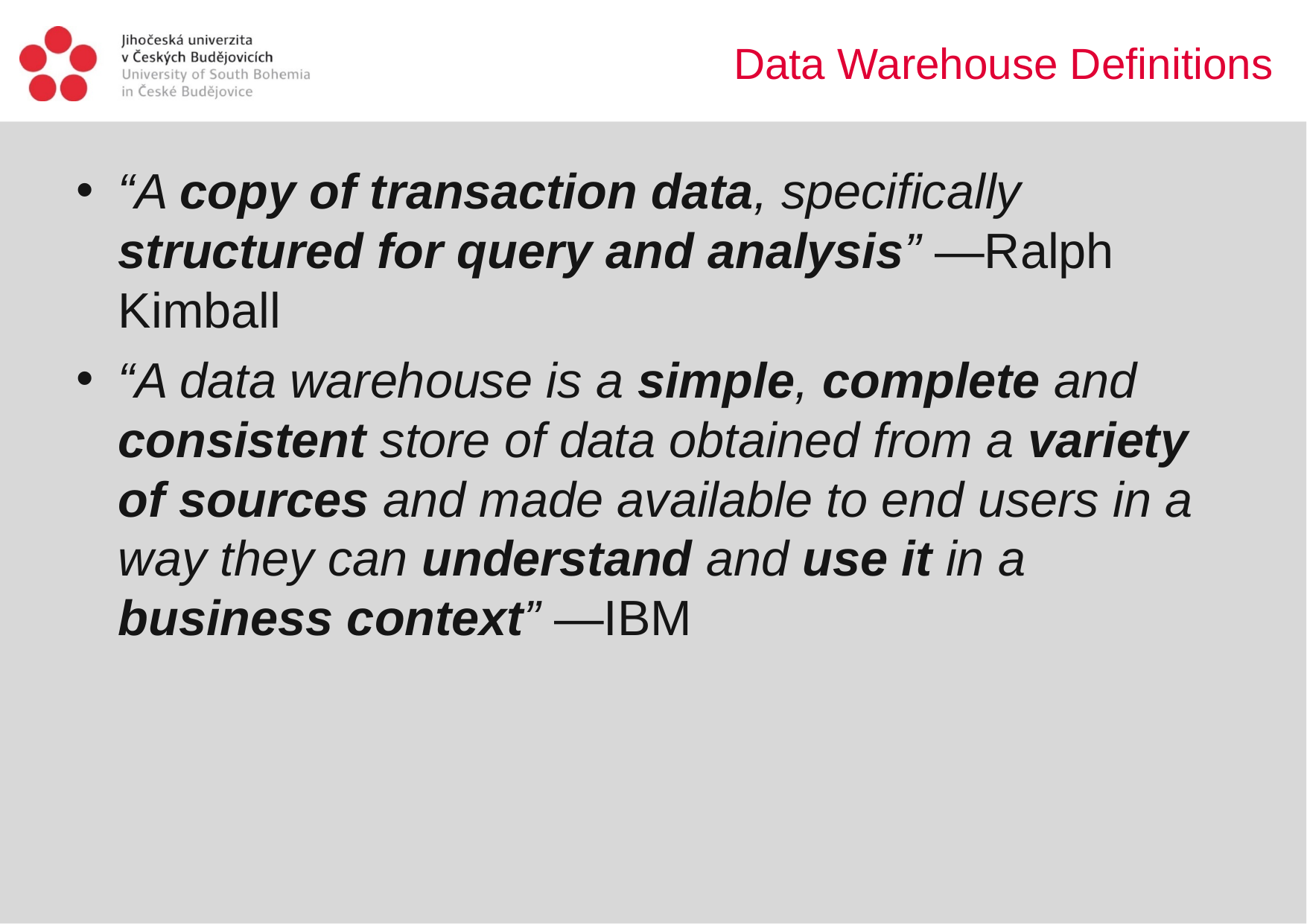

Data Warehouse Definitions
“A copy of transaction data, specifically structured for query and analysis” —Ralph Kimball
“A data warehouse is a simple, complete and consistent store of data obtained from a variety of sources and made available to end users in a way they can understand and use it in a business context” —IBM